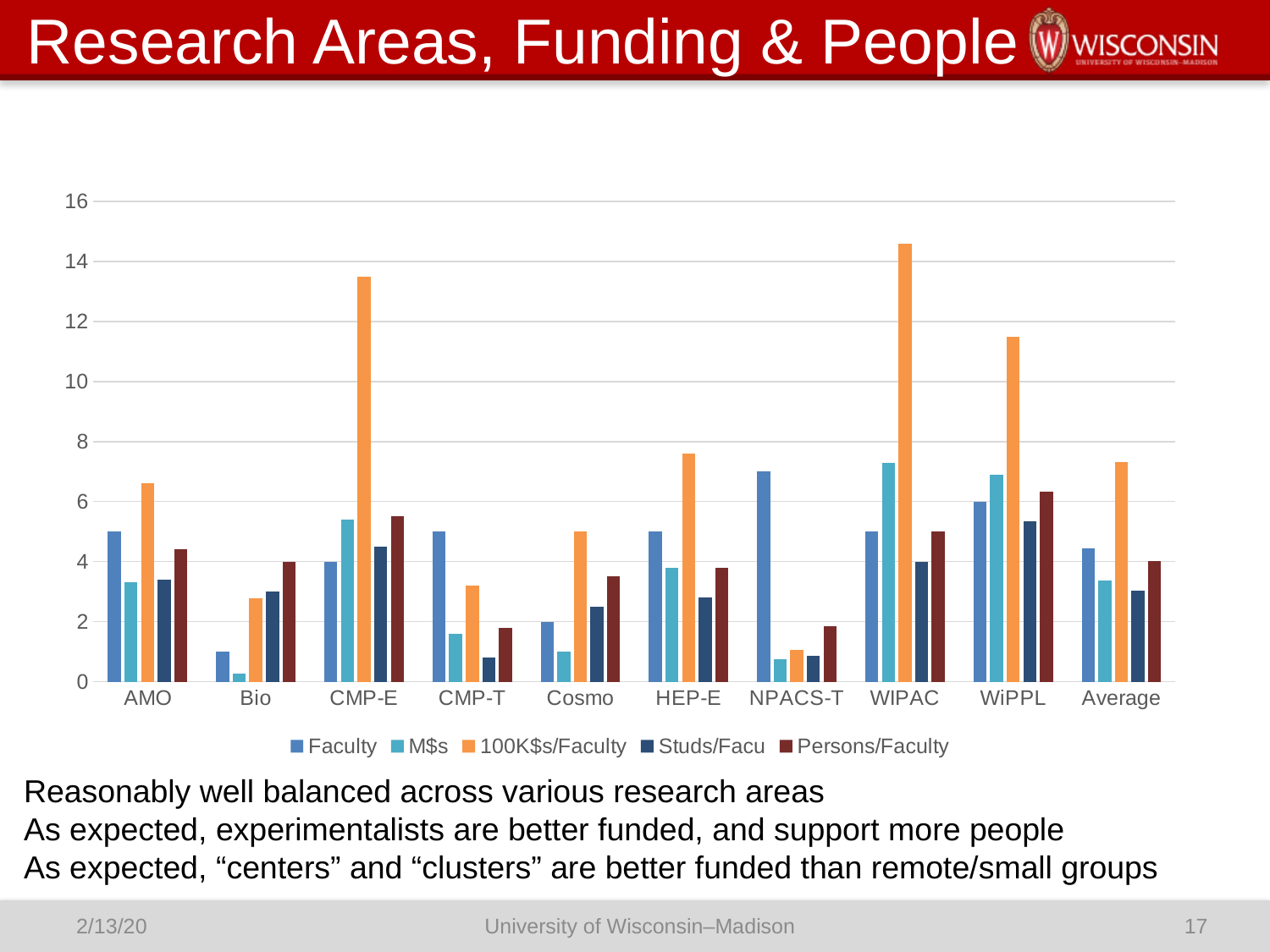

# Research Areas, Funding & People

[unsupported chart]

Reasonably well balanced across various research areas
As expected, experimentalists are better funded, and support more people
As expected, “centers” and “clusters” are better funded than remote/small groups
University of Wisconsin–Madison
17
2/13/20